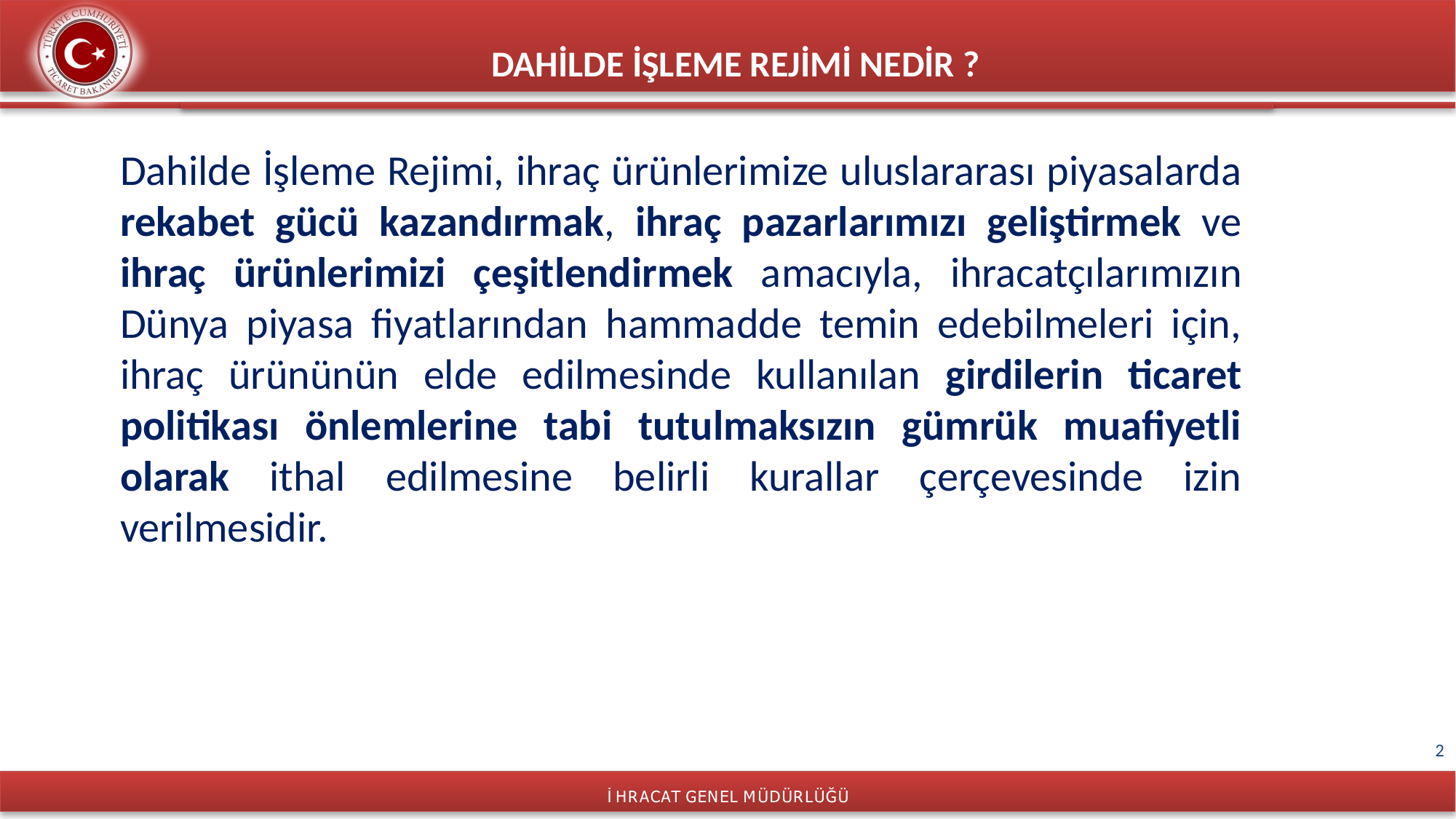

DAHİLDE İŞLEME REJİMİ NEDİR ?

Dahilde İşleme Rejimi, ihraç ürünlerimize uluslararası piyasalarda rekabet gücü kazandırmak, ihraç pazarlarımızı geliştirmek ve ihraç ürünlerimizi çeşitlendirmek amacıyla, ihracatçılarımızın Dünya piyasa fiyatlarından hammadde temin edebilmeleri için, ihraç ürününün elde edilmesinde kullanılan girdilerin ticaret politikası önlemlerine tabi tutulmaksızın gümrük muafiyetli olarak ithal edilmesine belirli kurallar çerçevesinde izin verilmesidir.

İHRACAT GENEL MÜDÜRLÜĞÜ
2